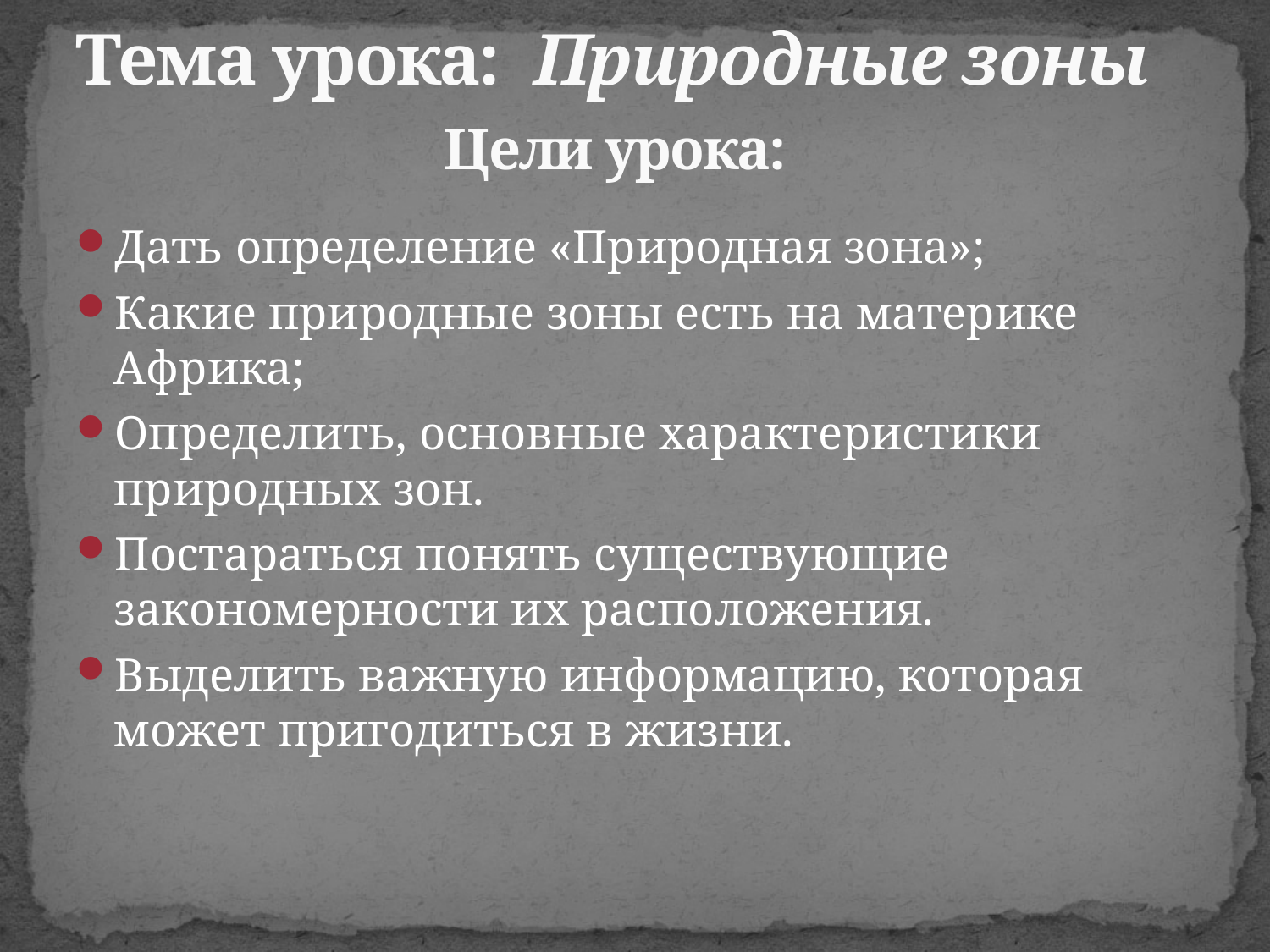

# Тема урока:  Природные зоны Цели урока:
Дать определение «Природная зона»;
Какие природные зоны есть на материке Африка;
Определить, основные характеристики природных зон.
Постараться понять существующие закономерности их расположения.
Выделить важную информацию, которая может пригодиться в жизни.